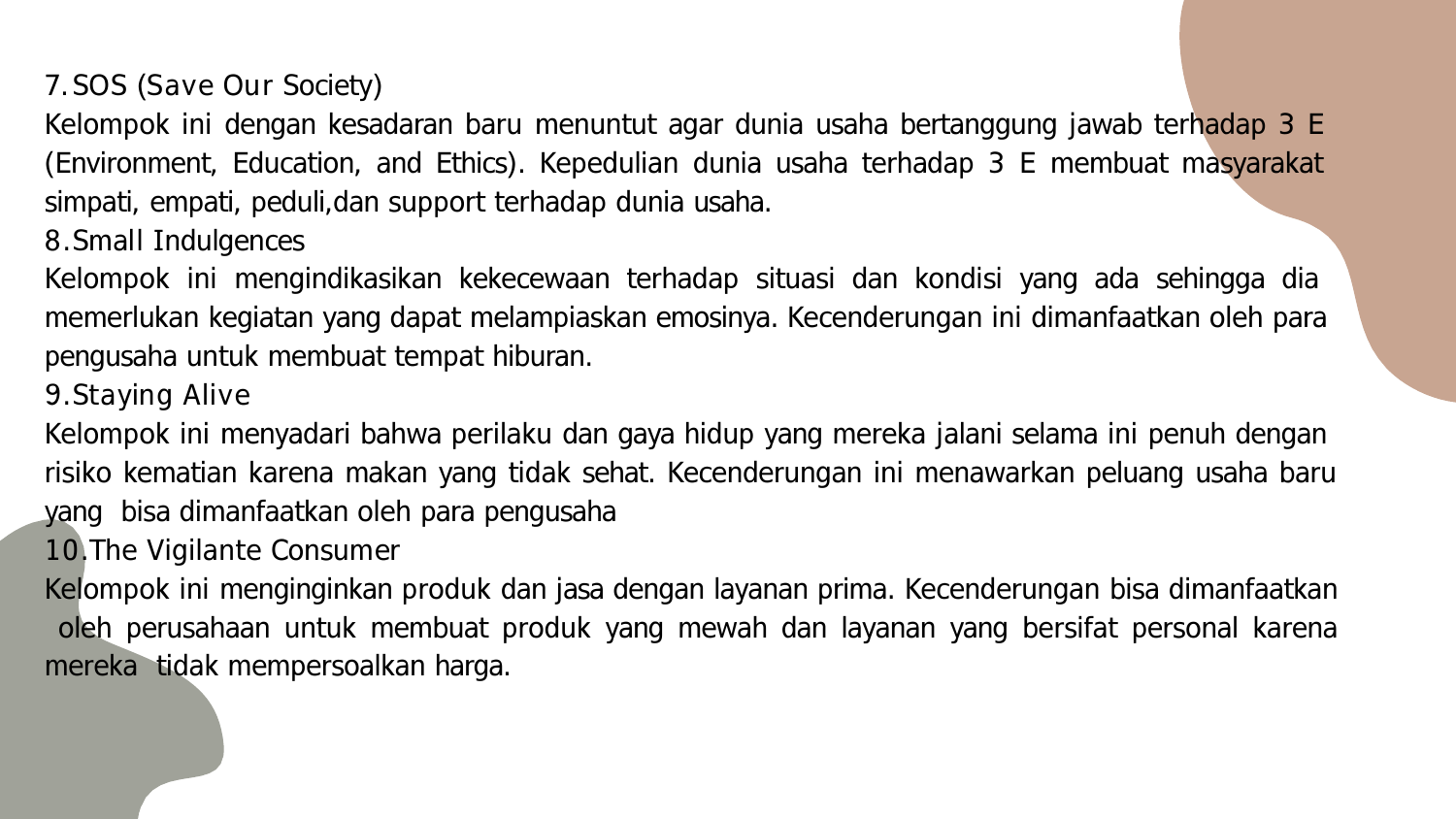

SOS (Save Our Society)
Kelompok ini dengan kesadaran baru menuntut agar dunia usaha bertanggung jawab terhadap 3 E  (Environment, Education, and Ethics). Kepedulian dunia usaha terhadap 3 E membuat masyarakat  simpati, empati, peduli,dan support terhadap dunia usaha.
Small Indulgences
Kelompok ini mengindikasikan kekecewaan terhadap situasi dan kondisi yang ada sehingga dia  memerlukan kegiatan yang dapat melampiaskan emosinya. Kecenderungan ini dimanfaatkan oleh para  pengusaha untuk membuat tempat hiburan.
Staying Alive
Kelompok ini menyadari bahwa perilaku dan gaya hidup yang mereka jalani selama ini penuh dengan  risiko kematian karena makan yang tidak sehat. Kecenderungan ini menawarkan peluang usaha baru yang  bisa dimanfaatkan oleh para pengusaha
The Vigilante Consumer
Kelompok ini menginginkan produk dan jasa dengan layanan prima. Kecenderungan bisa dimanfaatkan  oleh perusahaan untuk membuat produk yang mewah dan layanan yang bersifat personal karena mereka  tidak mempersoalkan harga.